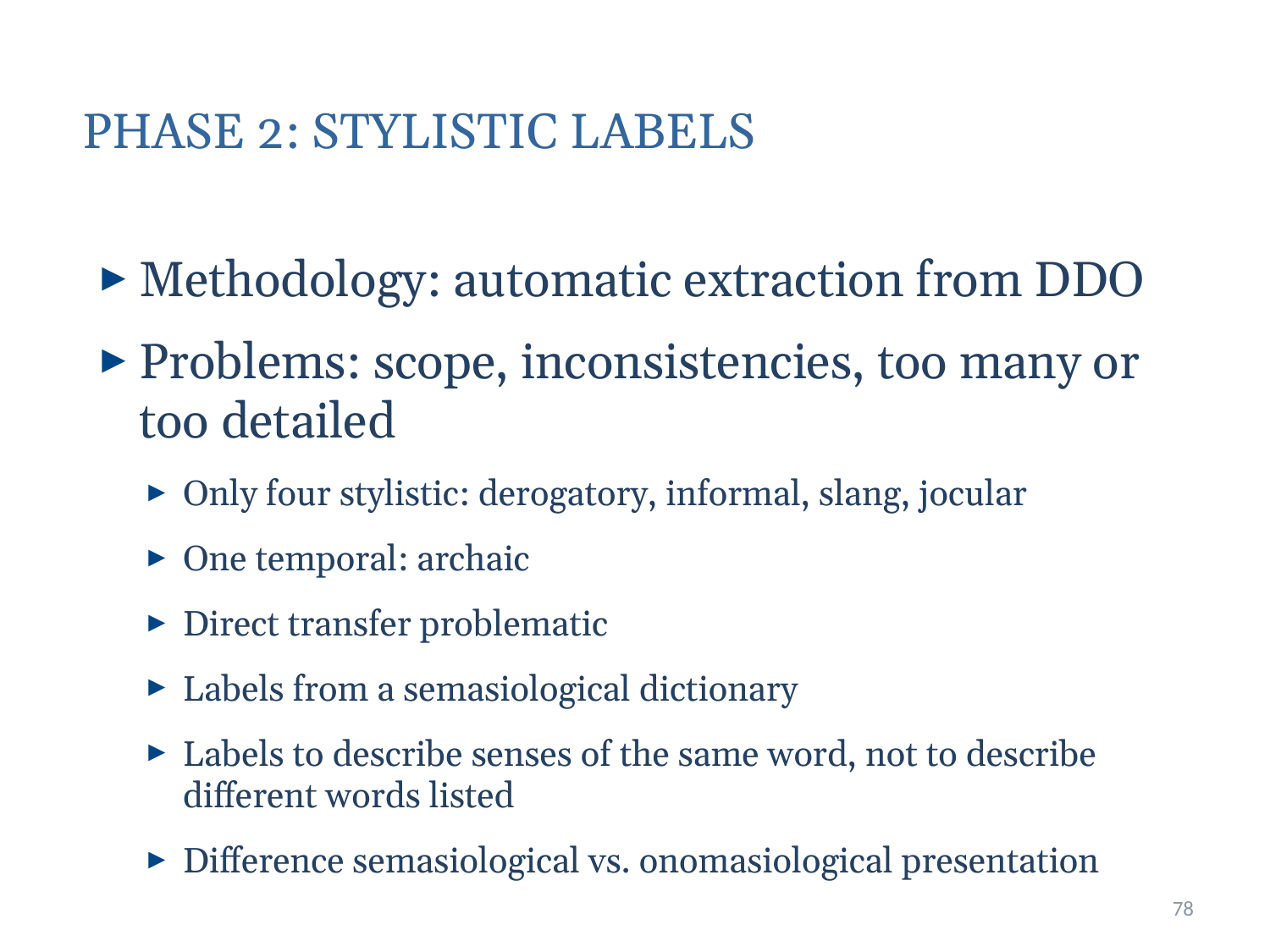

PHASE 2: STYLISTIC LABELS
Methodology: automatic extraction from DDO
Problems: scope, inconsistencies, too many or too detailed
Only four stylistic: derogatory, informal, slang, jocular
One temporal: archaic
Direct transfer problematic
Labels from a semasiological dictionary
Labels to describe senses of the same word, not to describe different words listed
Difference semasiological vs. onomasiological presentation
78